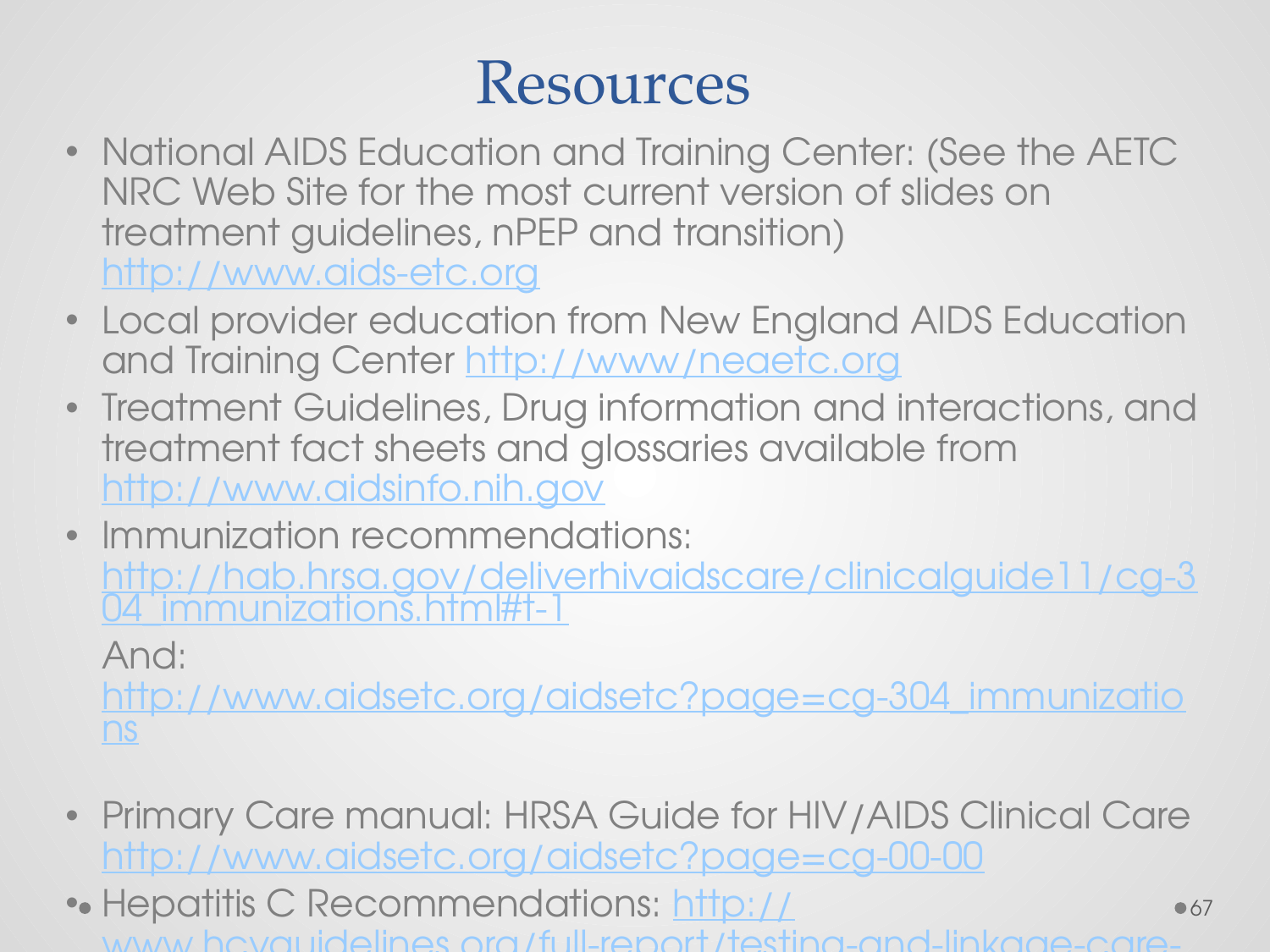

Resources
National AIDS Education and Training Center: (See the AETC NRC Web Site for the most current version of slides on treatment guidelines, nPEP and transition) http://www.aids-etc.org
Local provider education from New England AIDS Education  and Training Center http://www/neaetc.org
Treatment Guidelines, Drug information and interactions, and treatment fact sheets and glossaries available from http://www.aidsinfo.nih.gov
Immunization recommendations: http://hab.hrsa.gov/deliverhivaidscare/clinicalguide11/cg-304_immunizations.html#t-1
	And: http://www.aidsetc.org/aidsetc?page=cg-304_immunizations
Primary Care manual: HRSA Guide for HIV/AIDS Clinical Care http://www.aidsetc.org/aidsetc?page=cg-00-00
Hepatitis C Recommendations: http://www.hcvguidelines.org/full-report/testing-and-linkage-care-box-summary-recommendations-testing-and-linkage-care

67